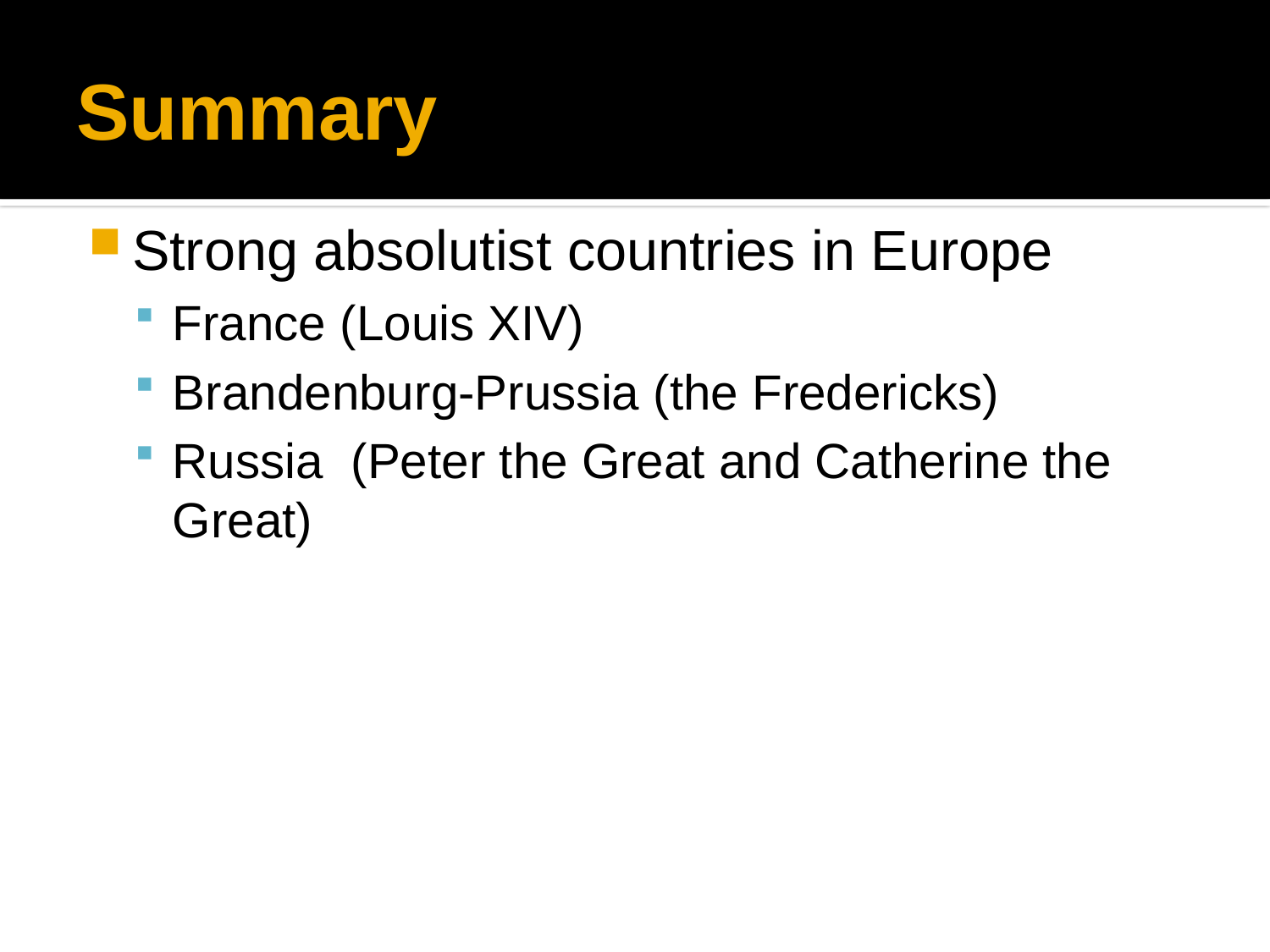

# Summary
Strong absolutist countries in Europe
France (Louis XIV)
Brandenburg-Prussia (the Fredericks)
Russia  (Peter the Great and Catherine the Great)